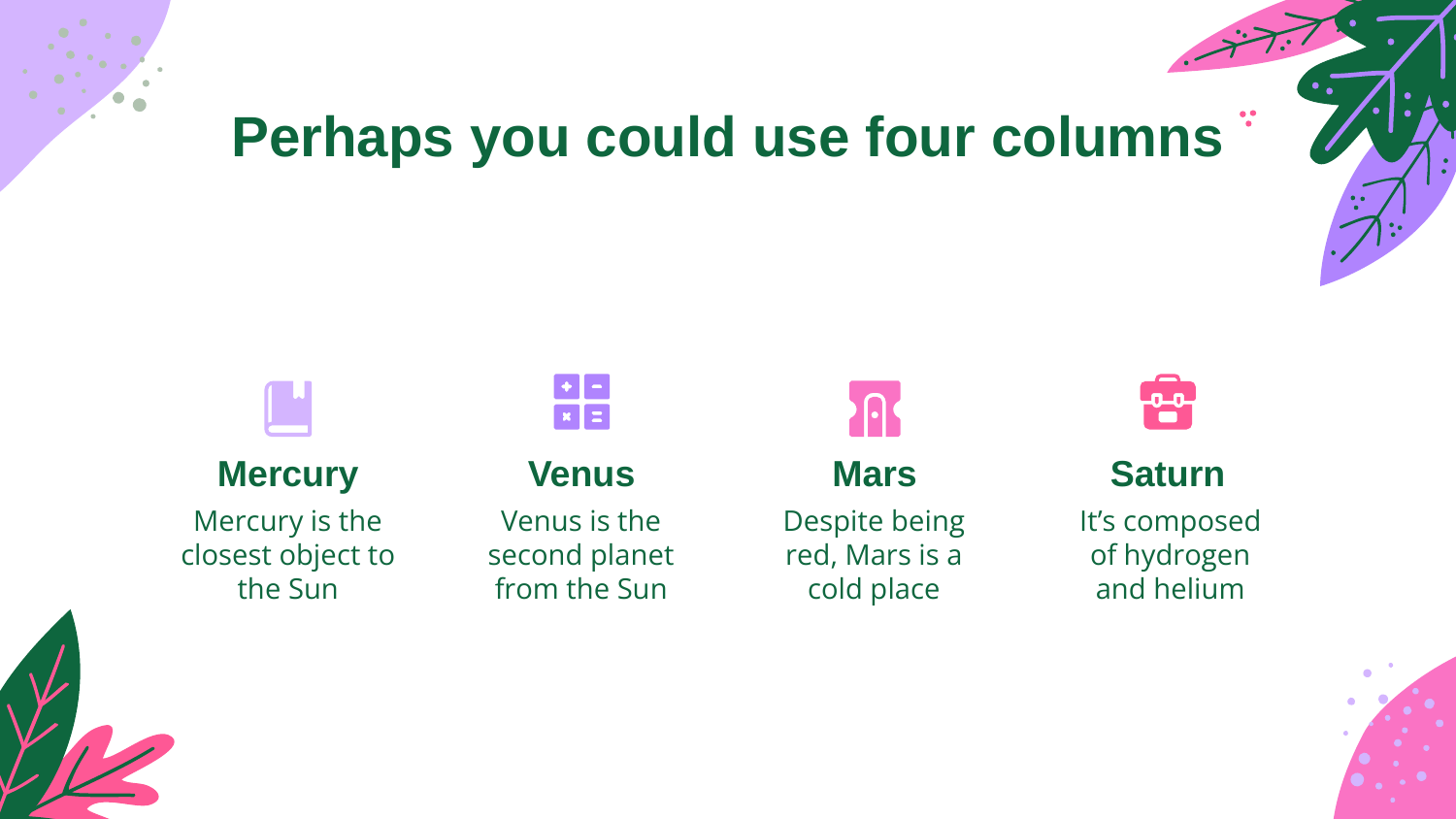

Perhaps you could use four columns

# Mercury
Venus
Mars
Saturn
Mercury is the closest object to the Sun

Venus is the second planet from the Sun
Despite being red, Mars is a cold place
It’s composed of hydrogen and helium